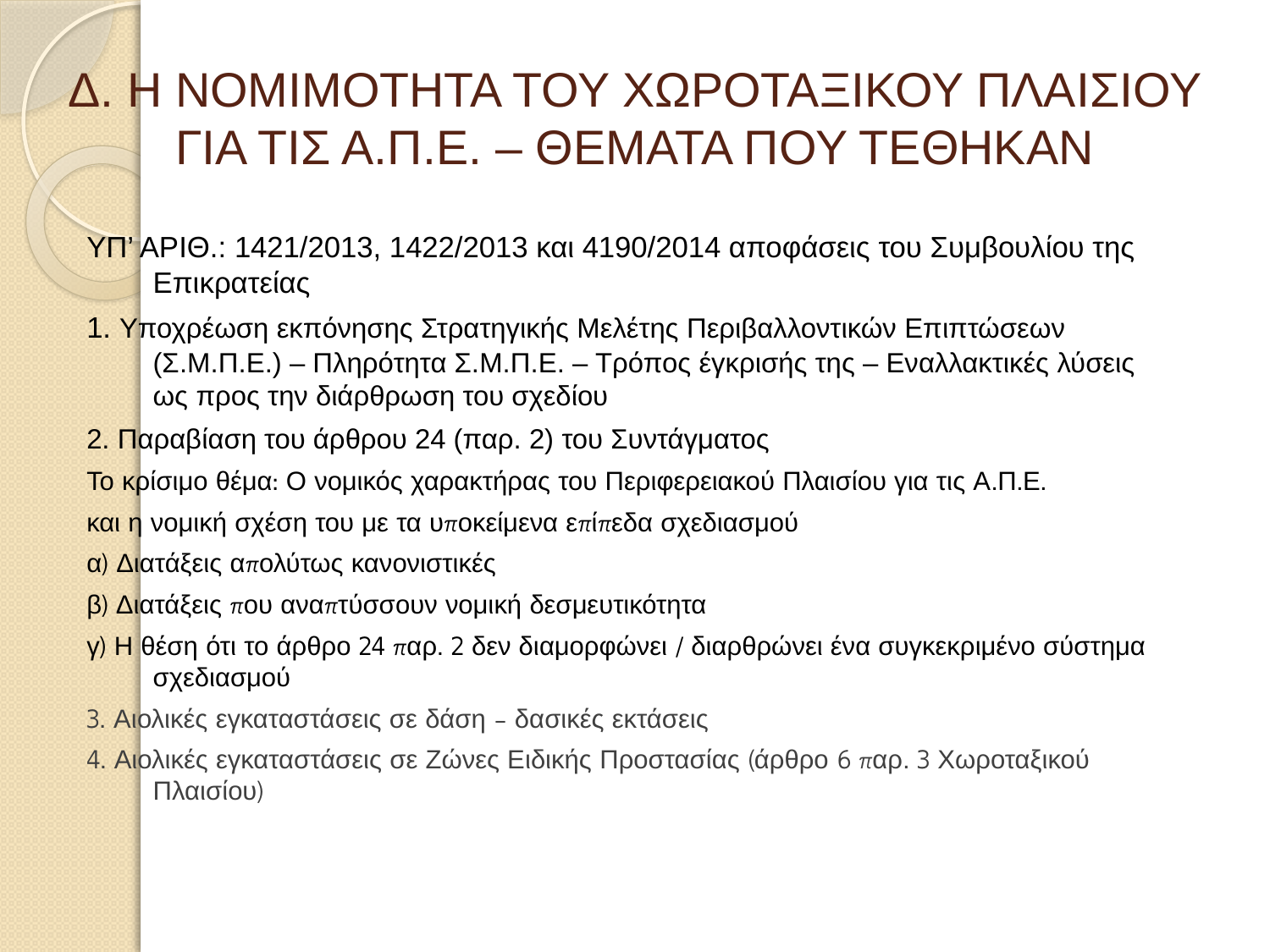

# Δ. Η ΝΟΜΙΜΟΤΗΤΑ ΤΟΥ ΧΩΡΟΤΑΞΙΚΟΥ ΠΛΑΙΣΙΟΥ ΓΙΑ ΤΙΣ Α.Π.Ε. – ΘΕΜΑΤΑ ΠΟΥ ΤΕΘΗΚΑΝ
ΥΠ’ ΑΡΙΘ.: 1421/2013, 1422/2013 και 4190/2014 αποφάσεις του Συμβουλίου της Επικρατείας
1. Υποχρέωση εκπόνησης Στρατηγικής Μελέτης Περιβαλλοντικών Επιπτώσεων (Σ.Μ.Π.Ε.) – Πληρότητα Σ.Μ.Π.Ε. – Τρόπος έγκρισής της – Εναλλακτικές λύσεις ως προς την διάρθρωση του σχεδίου
2. Παραβίαση του άρθρου 24 (παρ. 2) του Συντάγματος
Το κρίσιμο θέμα: Ο νομικός χαρακτήρας του Περιφερειακού Πλαισίου για τις Α.Π.Ε.
και η νομική σχέση του με τα υποκείμενα επίπεδα σχεδιασμού
α) Διατάξεις απολύτως κανονιστικές
β) Διατάξεις που αναπτύσσουν νομική δεσμευτικότητα
γ) Η θέση ότι το άρθρο 24 παρ. 2 δεν διαμορφώνει / διαρθρώνει ένα συγκεκριμένο σύστημα σχεδιασμού
3. Αιολικές εγκαταστάσεις σε δάση – δασικές εκτάσεις
4. Αιολικές εγκαταστάσεις σε Ζώνες Ειδικής Προστασίας (άρθρο 6 παρ. 3 Χωροταξικού Πλαισίου)